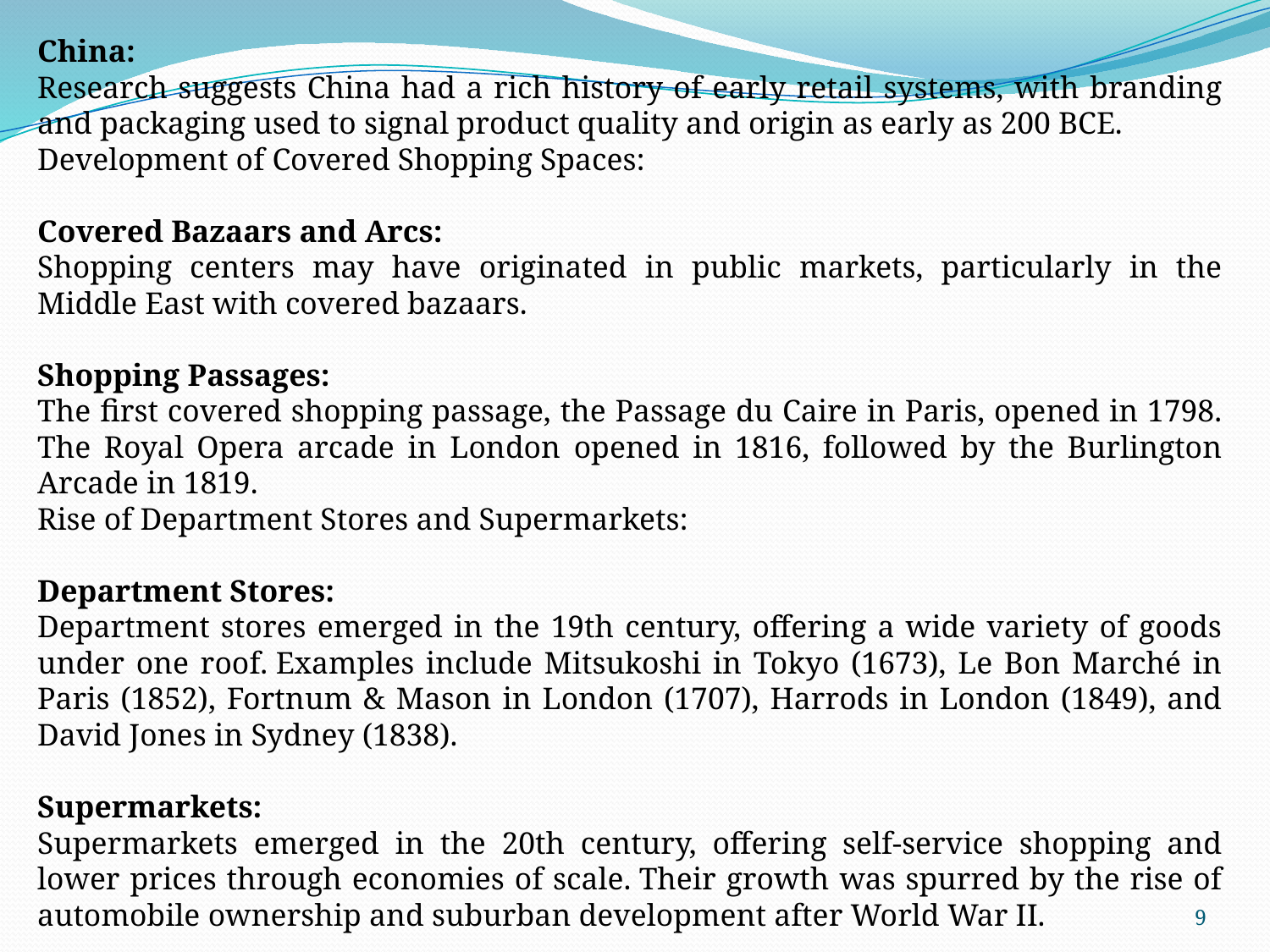

China:
Research suggests China had a rich history of early retail systems, with branding and packaging used to signal product quality and origin as early as 200 BCE.
Development of Covered Shopping Spaces:

Covered Bazaars and Arcs:
Shopping centers may have originated in public markets, particularly in the Middle East with covered bazaars.

Shopping Passages:
The first covered shopping passage, the Passage du Caire in Paris, opened in 1798. The Royal Opera arcade in London opened in 1816, followed by the Burlington Arcade in 1819.
Rise of Department Stores and Supermarkets:

Department Stores:
Department stores emerged in the 19th century, offering a wide variety of goods under one roof. Examples include Mitsukoshi in Tokyo (1673), Le Bon Marché in Paris (1852), Fortnum & Mason in London (1707), Harrods in London (1849), and David Jones in Sydney (1838).

Supermarkets:
Supermarkets emerged in the 20th century, offering self-service shopping and lower prices through economies of scale. Their growth was spurred by the rise of automobile ownership and suburban development after World War II.

9